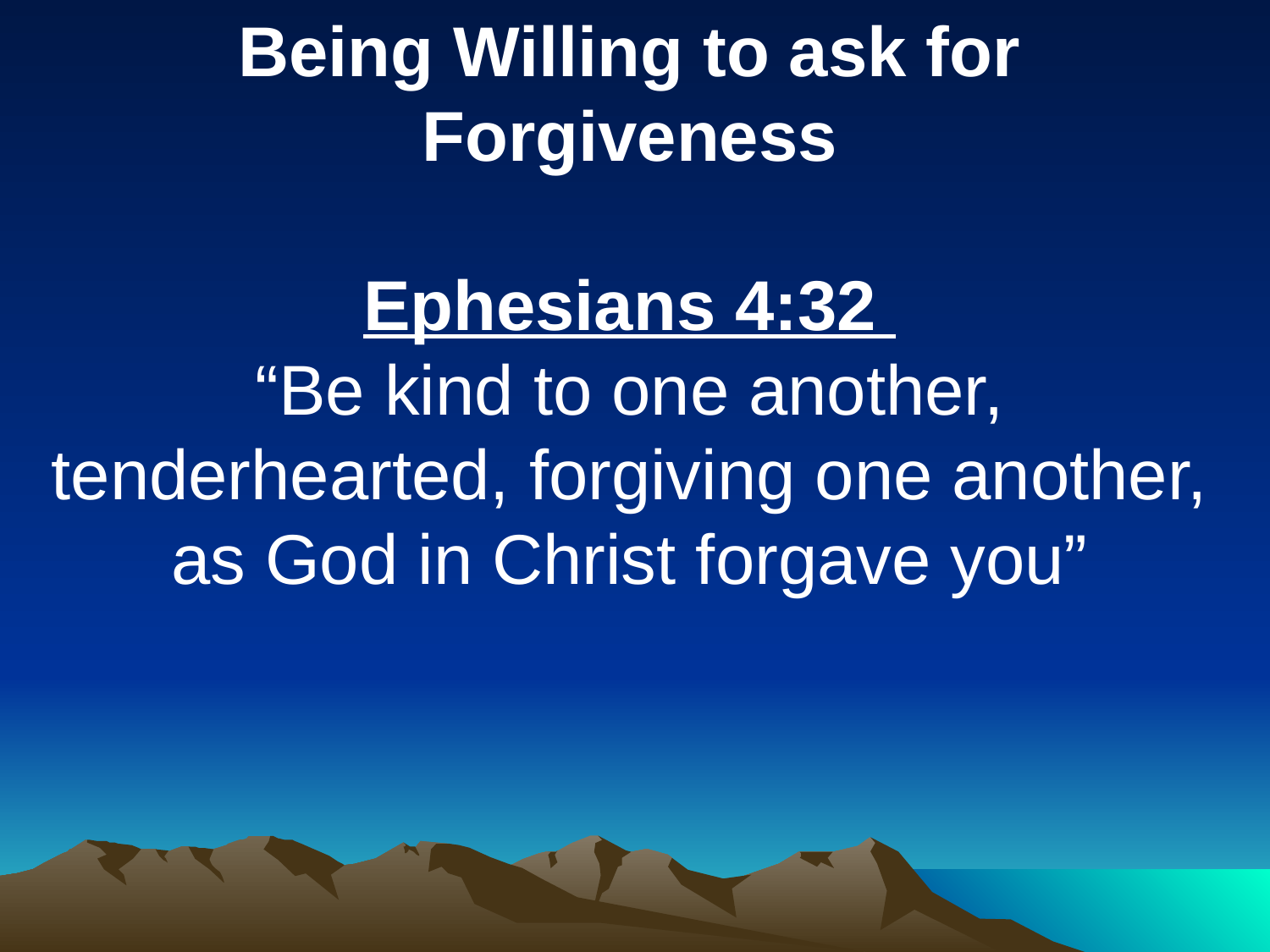

Being Willing to ask for Forgiveness

Ephesians 4:32
“Be kind to one another, tenderhearted, forgiving one another, as God in Christ forgave you”